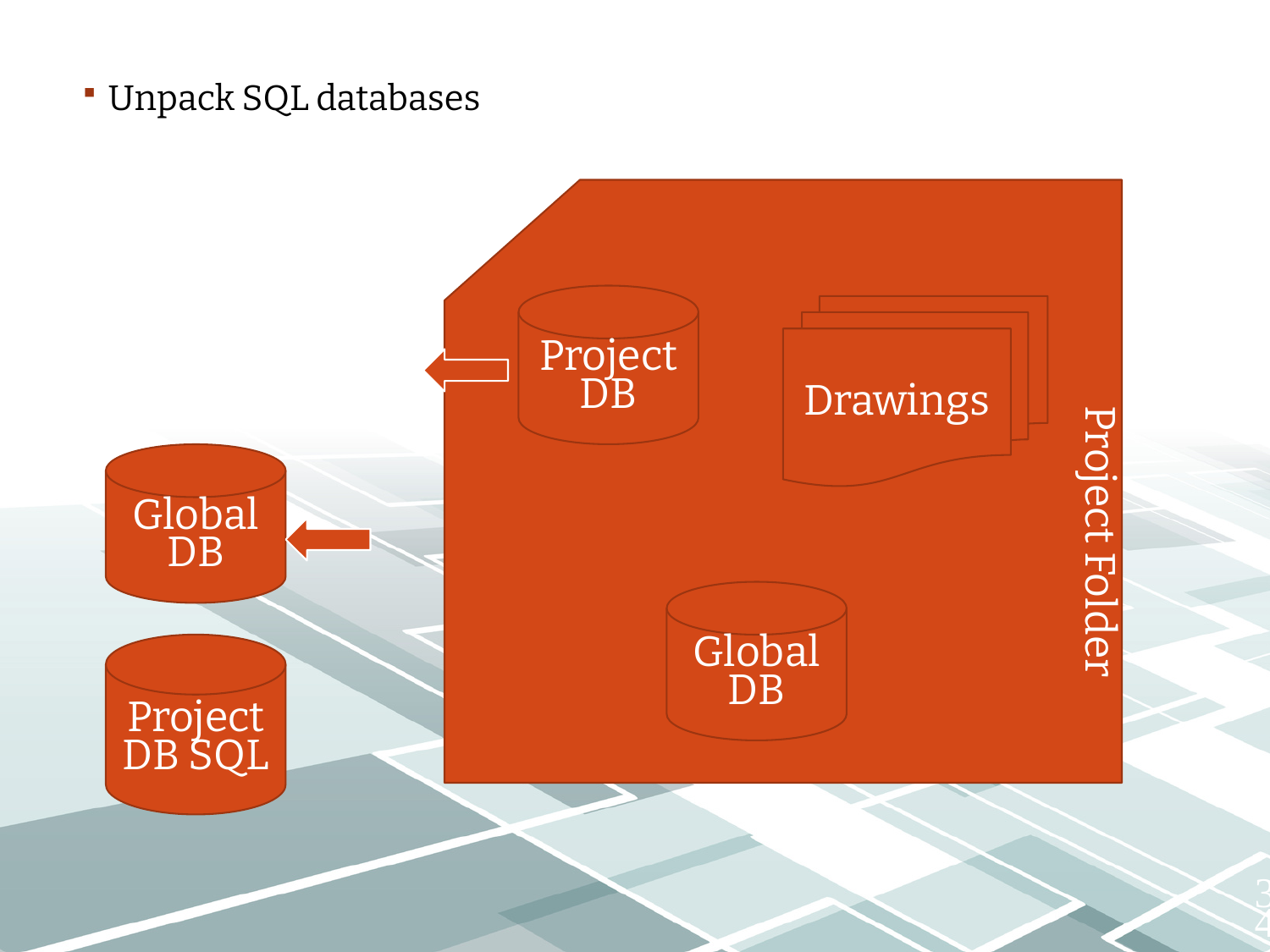

Unpack SQL databases
Packup Started
Project Folder
Sync w/ Global db
Project
DB
Sync w/ Project db
Drawings

Global
DB

Global
DB
Project
DB SQL
34